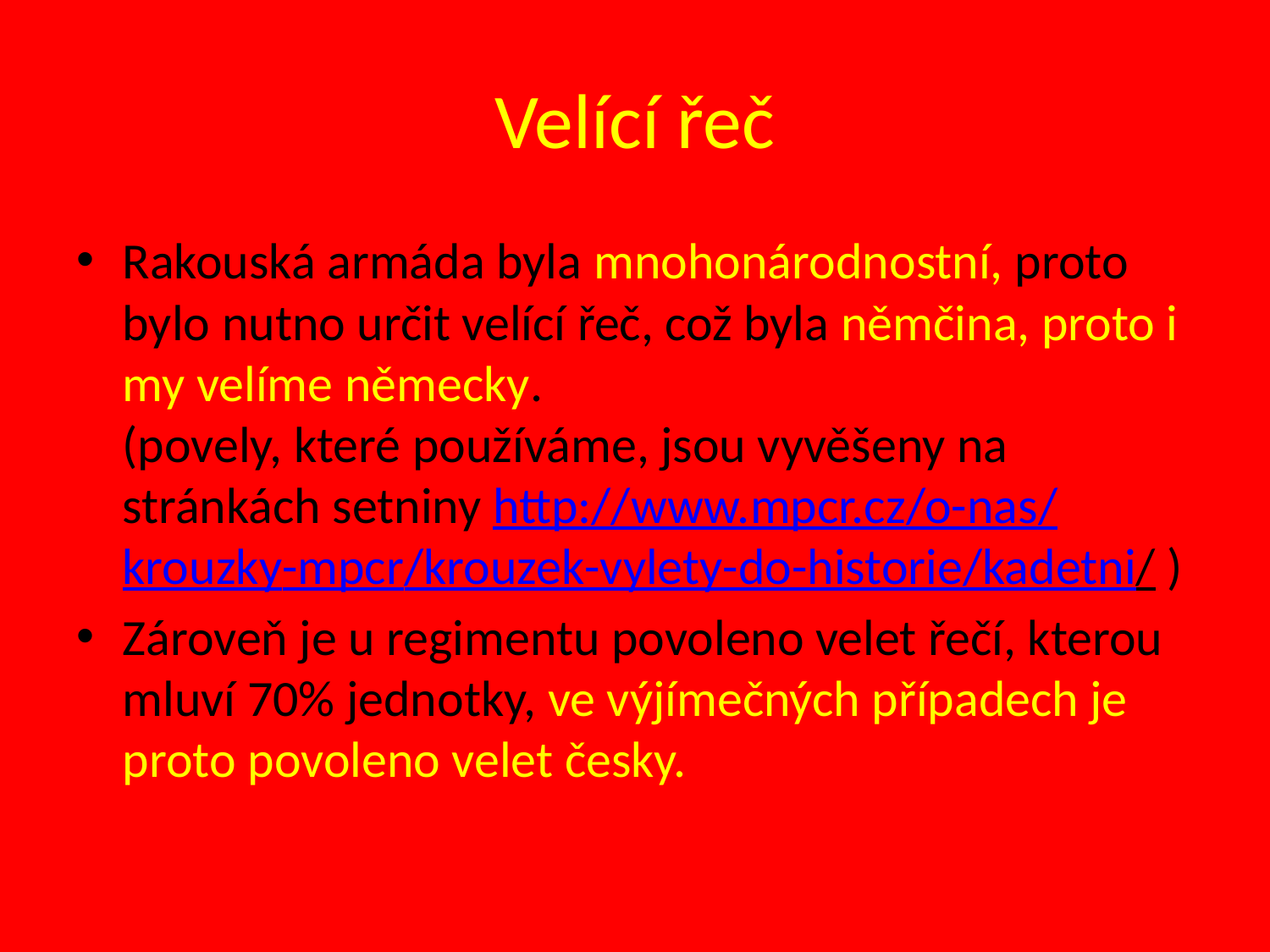

# Velící řeč
Rakouská armáda byla mnohonárodnostní, proto bylo nutno určit velící řeč, což byla němčina, proto i my velíme německy.
(povely, které používáme, jsou vyvěšeny na stránkách setniny http://www.mpcr.cz/o-nas/krouzky-mpcr/krouzek-vylety-do-historie/kadetni/ )
Zároveň je u regimentu povoleno velet řečí, kterou mluví 70% jednotky, ve výjímečných případech je proto povoleno velet česky.